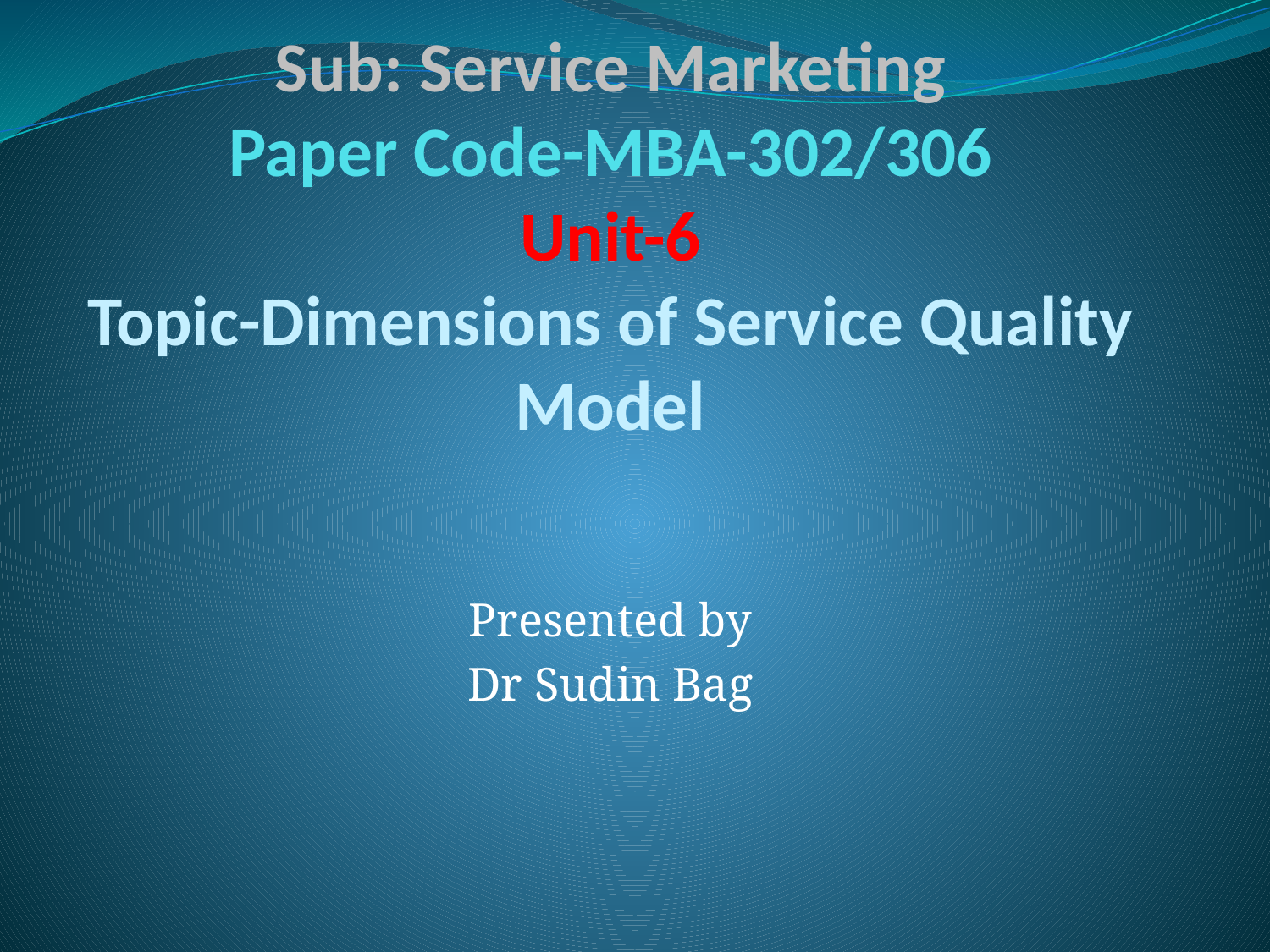

# Sub: Service Marketing Paper Code-MBA-302/306 Unit-6 Topic-Dimensions of Service Quality Model
Presented by
Dr Sudin Bag